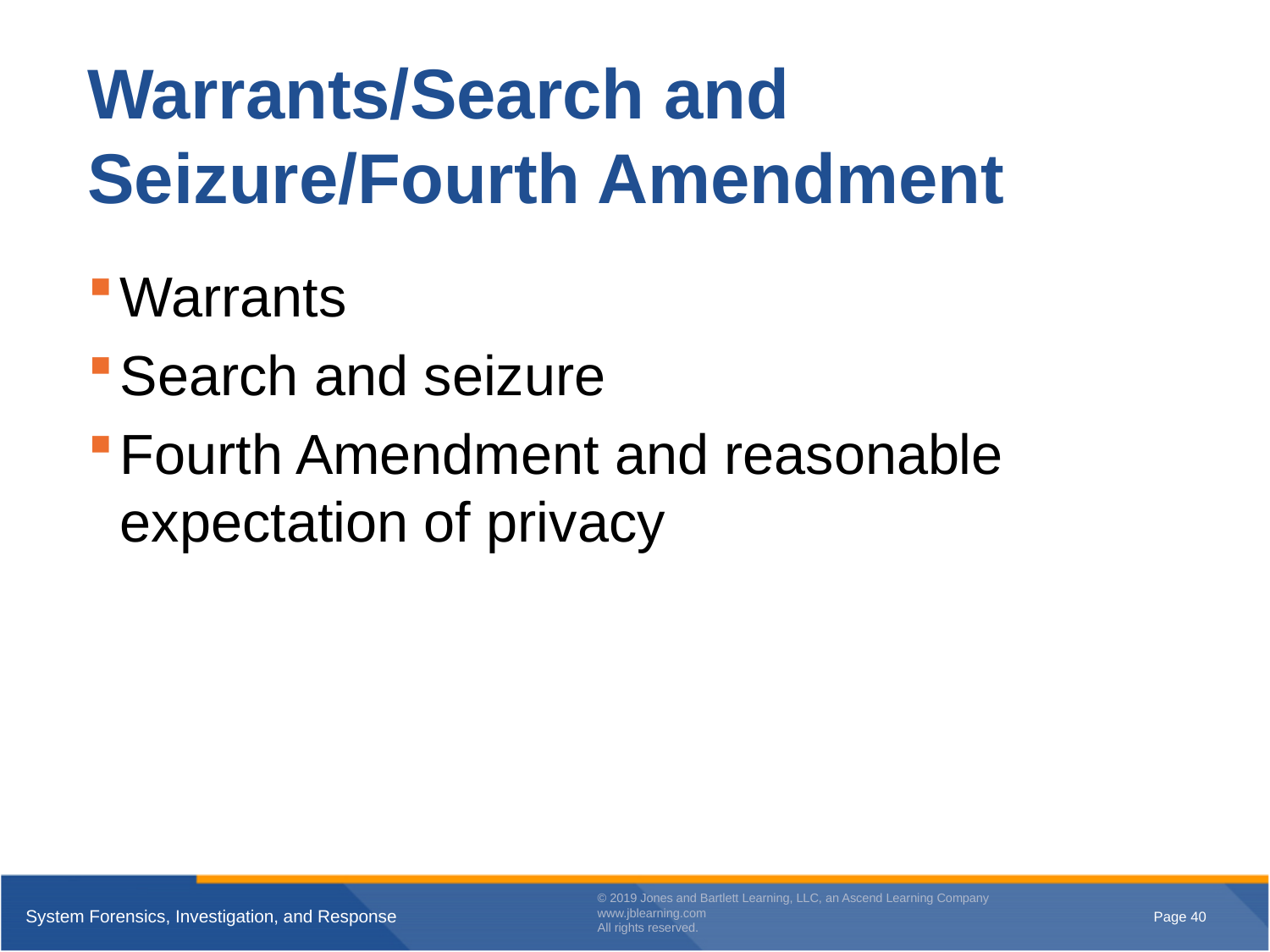

# Warrants/Search and Seizure/Fourth Amendment
Warrants
Search and seizure
Fourth Amendment and reasonable expectation of privacy